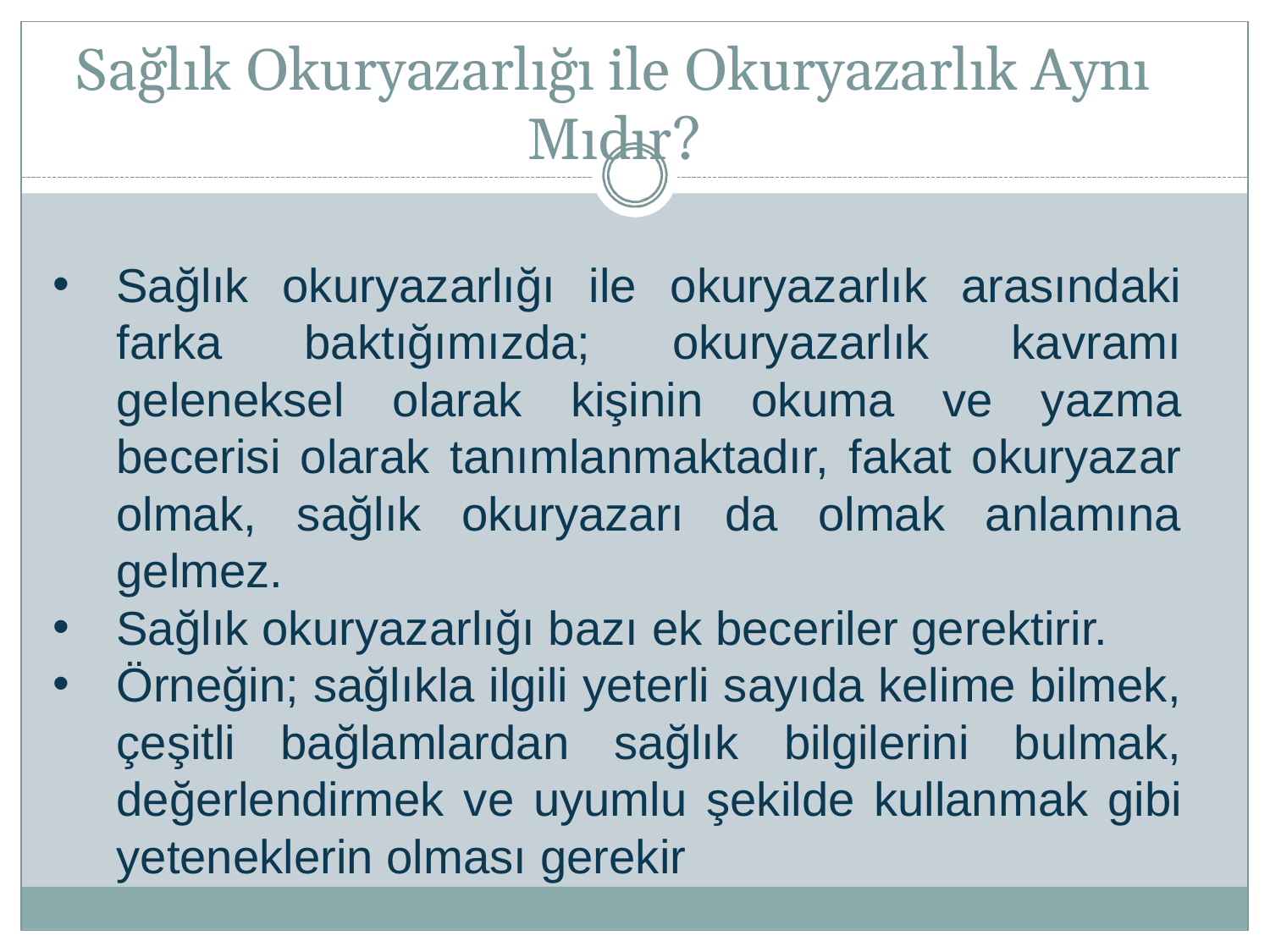

# Sağlık Okuryazarlığı ile Okuryazarlık Aynı Mıdır?
Sağlık okuryazarlığı ile okuryazarlık arasındaki farka baktığımızda; okuryazarlık kavramı geleneksel olarak kişinin okuma ve yazma becerisi olarak tanımlanmaktadır, fakat okuryazar olmak, sağlık okuryazarı da olmak anlamına gelmez.
Sağlık okuryazarlığı bazı ek beceriler gerektirir.
Örneğin; sağlıkla ilgili yeterli sayıda kelime bilmek, çeşitli bağlamlardan sağlık bilgilerini bulmak, değerlendirmek ve uyumlu şekilde kullanmak gibi yeteneklerin olması gerekir